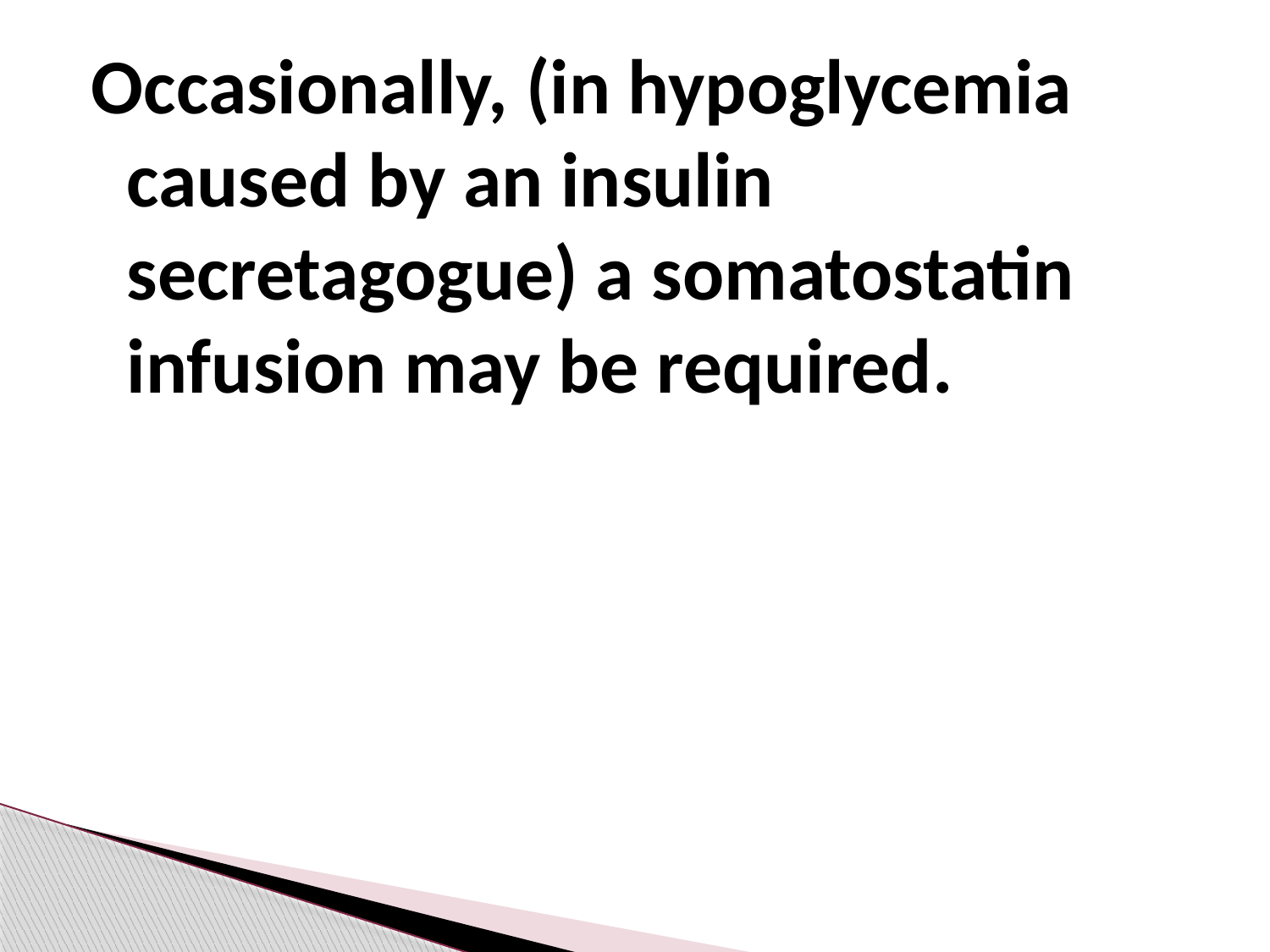

Occasionally, (in hypoglycemia caused by an insulin secretagogue) a somatostatin infusion may be required.